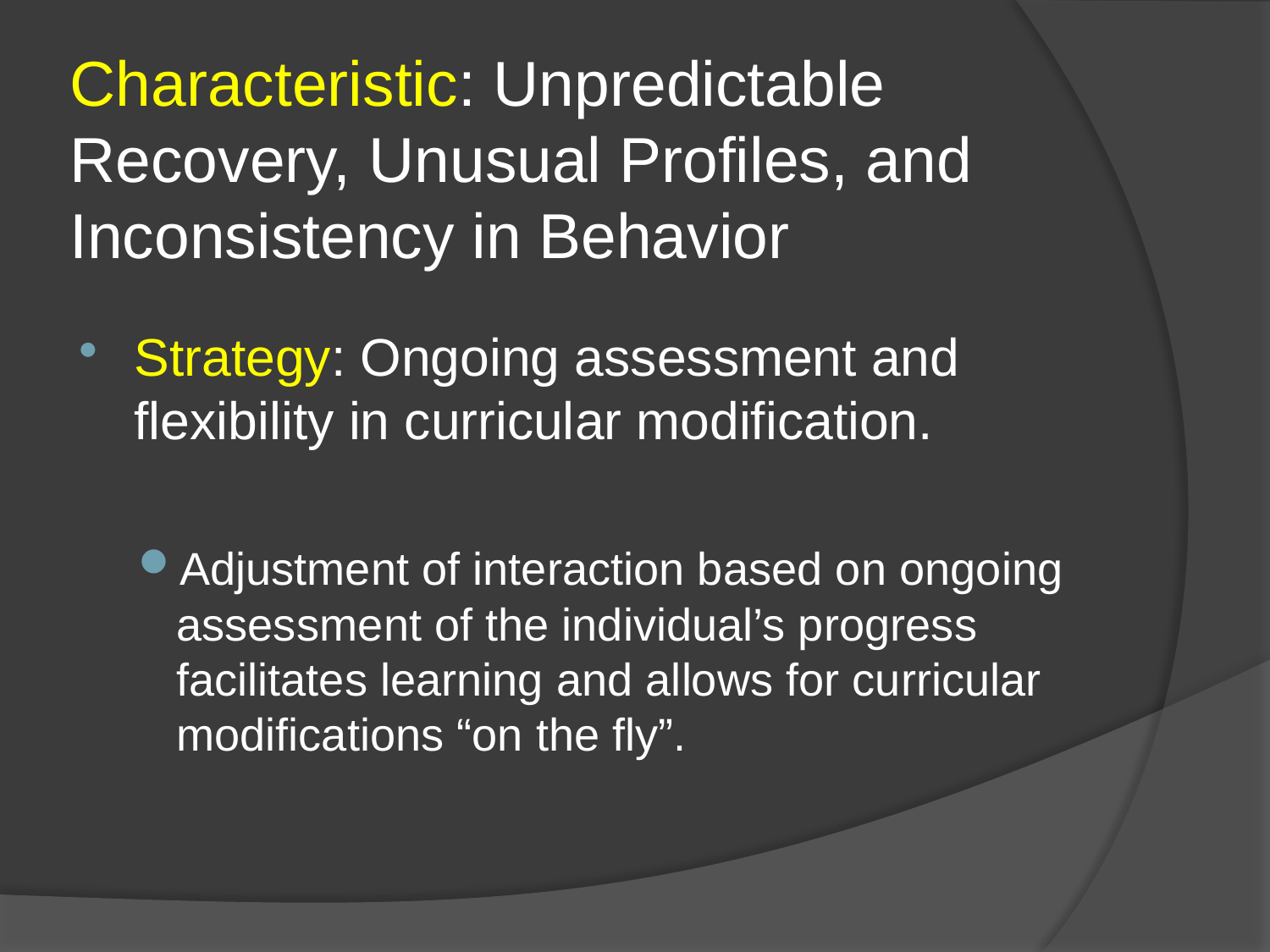

# Characteristic: Unpredictable Recovery, Unusual Profiles, and Inconsistency in Behavior
Strategy: Ongoing assessment and flexibility in curricular modification.

Adjustment of interaction based on ongoing assessment of the individual’s progress facilitates learning and allows for curricular modifications “on the fly”.